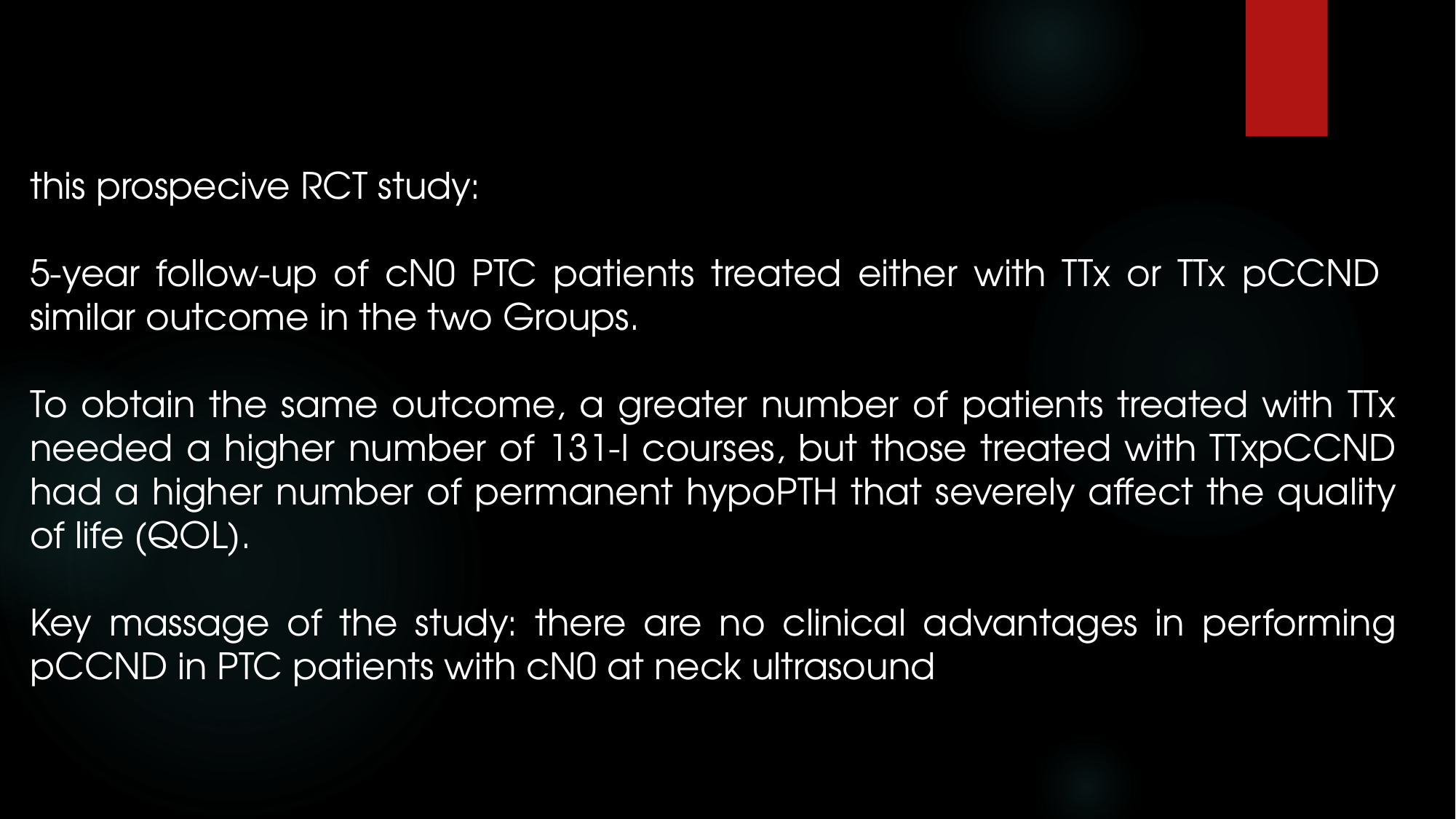

this prospecive RCT study:

5-year follow-up of cN0 PTC patients treated either with TTx or TTx pCCND  similar outcome in the two Groups.

To obtain the same outcome, a greater number of patients treated with TTx needed a higher number of 131-I courses, but those treated with TTxpCCND had a higher number of permanent hypoPTH that severely affect the quality of life (QOL).

Key massage of the study: there are no clinical advantages in performing pCCND in PTC patients with cN0 at neck ultrasound